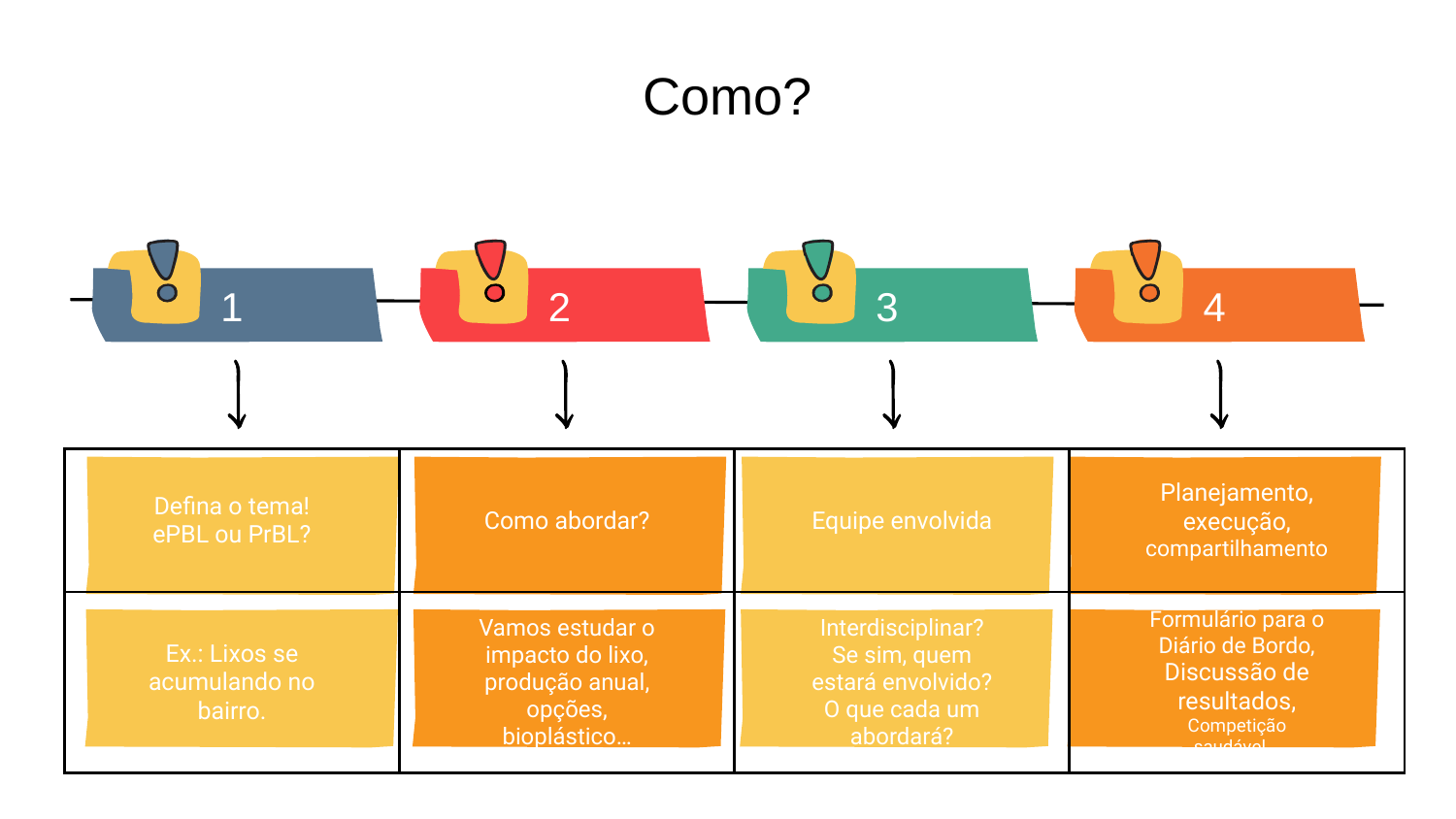

# Como?

1

2

3

4

| Defina o tema! ePBL ou PrBL? | Como abordar? | Equipe envolvida | Planejamento, execução, compartilhamento |
| --- | --- | --- | --- |
| Ex.: Lixos se acumulando no bairro. | Vamos estudar o impacto do lixo, produção anual, opções, bioplástico… | Interdisciplinar? Se sim, quem estará envolvido? O que cada um abordará? | Formulário para o Diário de Bordo, Discussão de resultados, Competição saudável... |